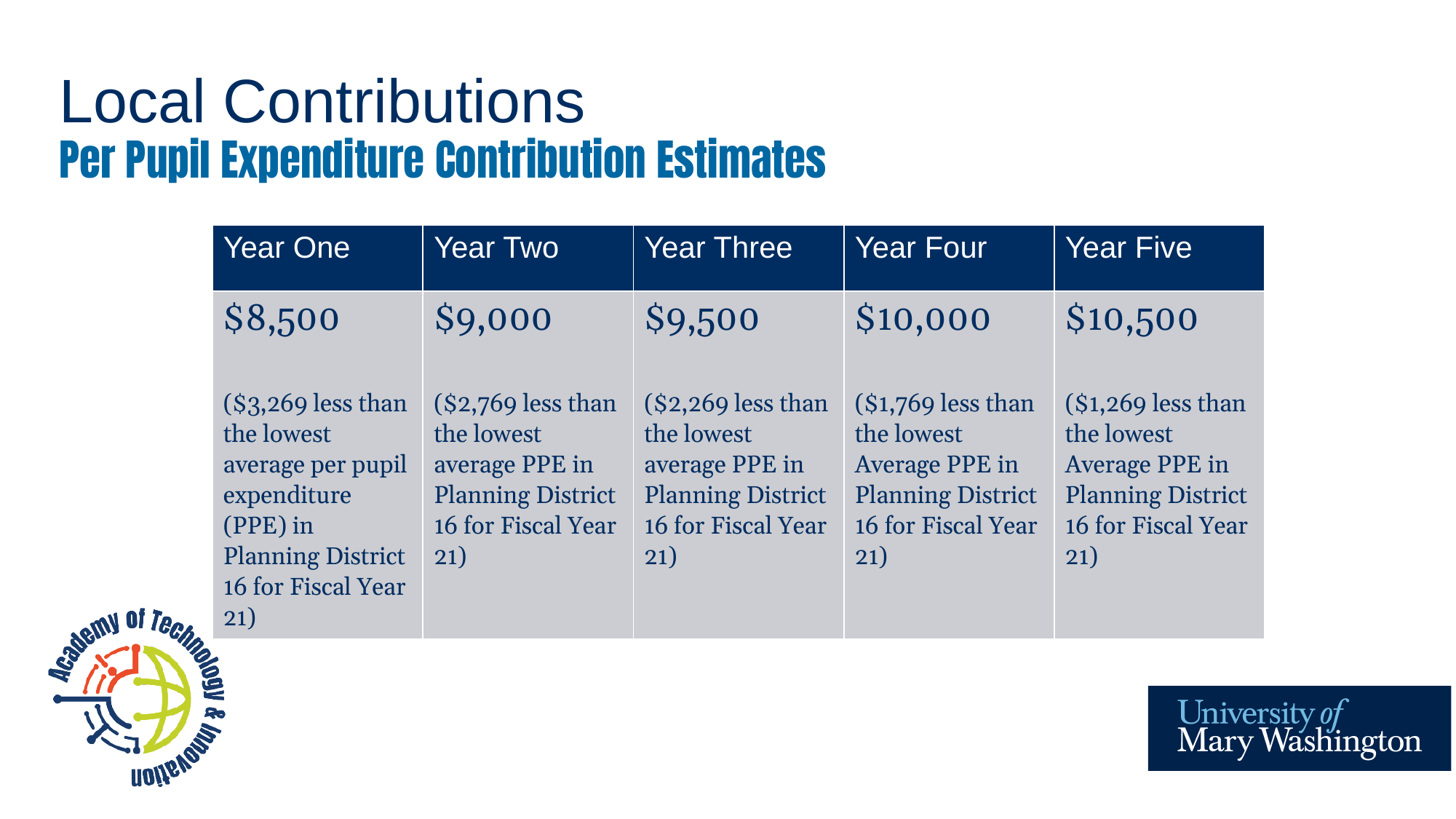

# Local Contributions Per Pupil Expenditure Contribution Estimates
| Year One | Year Two | Year Three | Year Four | Year Five |
| --- | --- | --- | --- | --- |
| $8,500 ($3,269 less than the lowest average per pupil expenditure (PPE) in Planning District 16 for Fiscal Year 21) | $9,000 ($2,769 less than the lowest average PPE in Planning District 16 for Fiscal Year 21) | $9,500 ($2,269 less than the lowest average PPE in Planning District 16 for Fiscal Year 21) | $10,000 ($1,769 less than the lowest Average PPE in Planning District 16 for Fiscal Year 21) | $10,500 ($1,269 less than the lowest Average PPE in Planning District 16 for Fiscal Year 21) |